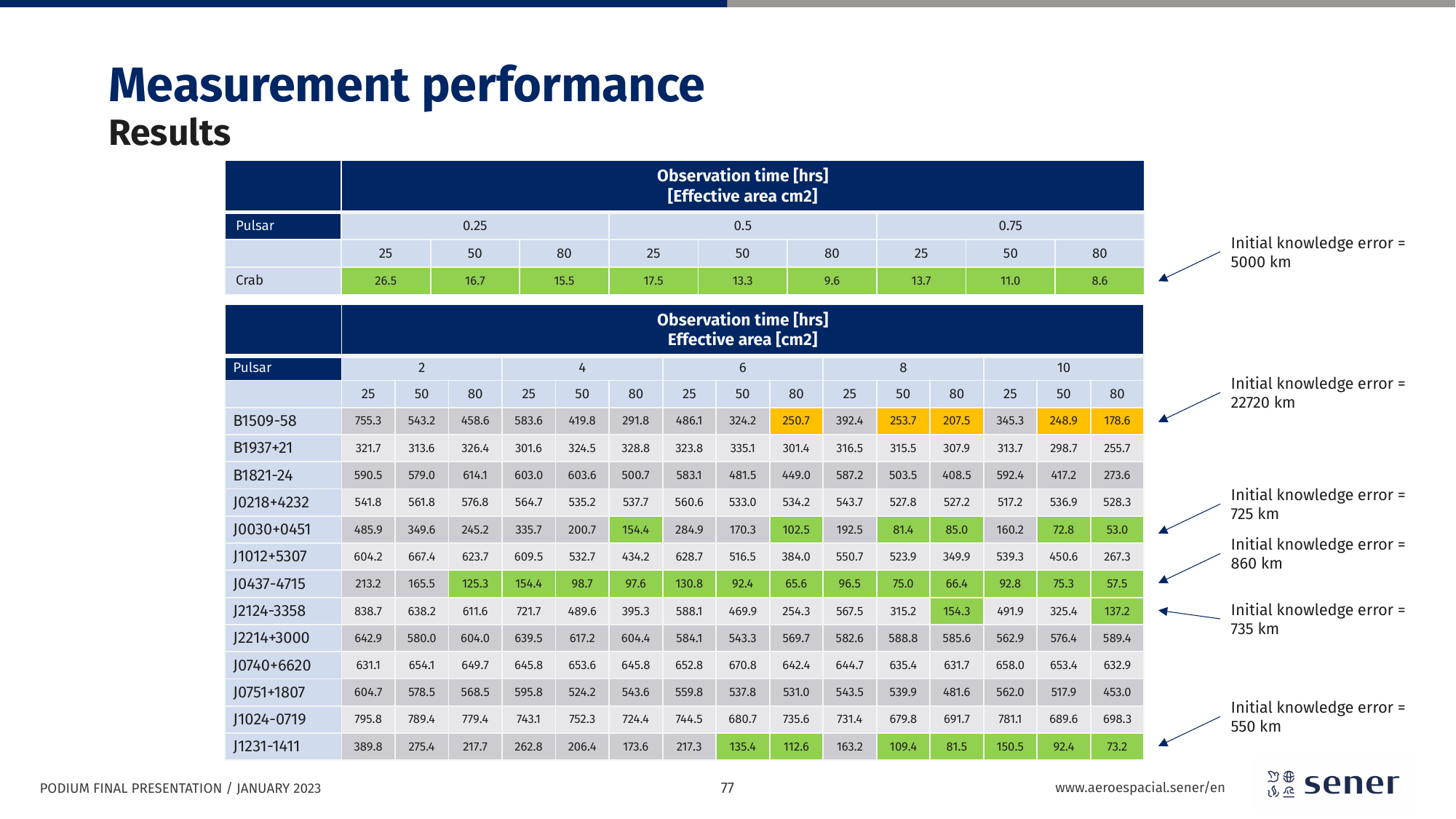

# Measurement performance

Results
|  | Observation time [hrs] [Effective area cm2] |  |  |  |  |  |  |  |  |
| --- | --- | --- | --- | --- | --- | --- | --- | --- | --- |
| Pulsar | 0.25 |  |  | 0.5 |  |  | 0.75 |  |  |
|  | 25 | 50 | 80 | 25 | 50 | 80 | 25 | 50 | 80 |
| Crab | 26.5 | 16.7 | 15.5 | 17.5 | 13.3 | 9.6 | 13.7 | 11.0 | 8.6 |
Initial knowledge error = 5000 km
|  | Observation time [hrs] Effective area [cm2] |  |  |  |  |  |  |  |  |  |  |  |  |  |  |
| --- | --- | --- | --- | --- | --- | --- | --- | --- | --- | --- | --- | --- | --- | --- | --- |
| Pulsar | 2 |  |  | 4 |  |  | 6 |  |  | 8 |  |  | 10 |  |  |
|  | 25 | 50 | 80 | 25 | 50 | 80 | 25 | 50 | 80 | 25 | 50 | 80 | 25 | 50 | 80 |
| B1509-58 | 755.3 | 543.2 | 458.6 | 583.6 | 419.8 | 291.8 | 486.1 | 324.2 | 250.7 | 392.4 | 253.7 | 207.5 | 345.3 | 248.9 | 178.6 |
| B1937+21 | 321.7 | 313.6 | 326.4 | 301.6 | 324.5 | 328.8 | 323.8 | 335.1 | 301.4 | 316.5 | 315.5 | 307.9 | 313.7 | 298.7 | 255.7 |
| B1821-24 | 590.5 | 579.0 | 614.1 | 603.0 | 603.6 | 500.7 | 583.1 | 481.5 | 449.0 | 587.2 | 503.5 | 408.5 | 592.4 | 417.2 | 273.6 |
| J0218+4232 | 541.8 | 561.8 | 576.8 | 564.7 | 535.2 | 537.7 | 560.6 | 533.0 | 534.2 | 543.7 | 527.8 | 527.2 | 517.2 | 536.9 | 528.3 |
| J0030+0451 | 485.9 | 349.6 | 245.2 | 335.7 | 200.7 | 154.4 | 284.9 | 170.3 | 102.5 | 192.5 | 81.4 | 85.0 | 160.2 | 72.8 | 53.0 |
| J1012+5307 | 604.2 | 667.4 | 623.7 | 609.5 | 532.7 | 434.2 | 628.7 | 516.5 | 384.0 | 550.7 | 523.9 | 349.9 | 539.3 | 450.6 | 267.3 |
| J0437-4715 | 213.2 | 165.5 | 125.3 | 154.4 | 98.7 | 97.6 | 130.8 | 92.4 | 65.6 | 96.5 | 75.0 | 66.4 | 92.8 | 75.3 | 57.5 |
| J2124-3358 | 838.7 | 638.2 | 611.6 | 721.7 | 489.6 | 395.3 | 588.1 | 469.9 | 254.3 | 567.5 | 315.2 | 154.3 | 491.9 | 325.4 | 137.2 |
| J2214+3000 | 642.9 | 580.0 | 604.0 | 639.5 | 617.2 | 604.4 | 584.1 | 543.3 | 569.7 | 582.6 | 588.8 | 585.6 | 562.9 | 576.4 | 589.4 |
| J0740+6620 | 631.1 | 654.1 | 649.7 | 645.8 | 653.6 | 645.8 | 652.8 | 670.8 | 642.4 | 644.7 | 635.4 | 631.7 | 658.0 | 653.4 | 632.9 |
| J0751+1807 | 604.7 | 578.5 | 568.5 | 595.8 | 524.2 | 543.6 | 559.8 | 537.8 | 531.0 | 543.5 | 539.9 | 481.6 | 562.0 | 517.9 | 453.0 |
| J1024-0719 | 795.8 | 789.4 | 779.4 | 743.1 | 752.3 | 724.4 | 744.5 | 680.7 | 735.6 | 731.4 | 679.8 | 691.7 | 781.1 | 689.6 | 698.3 |
| J1231-1411 | 389.8 | 275.4 | 217.7 | 262.8 | 206.4 | 173.6 | 217.3 | 135.4 | 112.6 | 163.2 | 109.4 | 81.5 | 150.5 | 92.4 | 73.2 |
Initial knowledge error = 22720 km
Initial knowledge error = 725 km
Initial knowledge error = 860 km
Initial knowledge error = 735 km
Initial knowledge error = 550 km